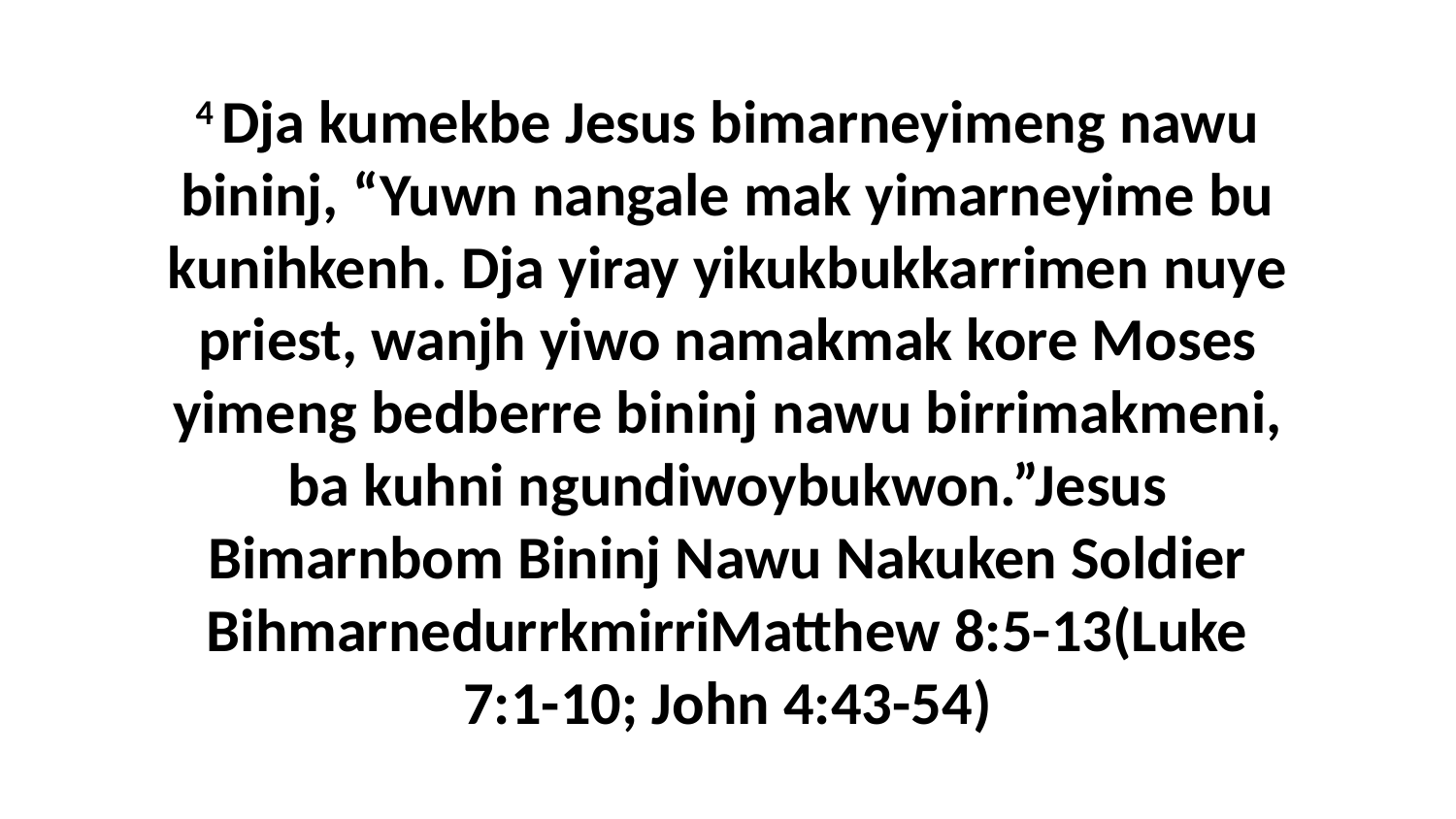

4 Dja kumekbe Jesus bimarneyimeng nawu bininj, “Yuwn nangale mak yimarneyime bu kunihkenh. Dja yiray yikukbukkarrimen nuye priest, wanjh yiwo namakmak kore Moses yimeng bedberre bininj nawu birrimakmeni, ba kuhni ngundiwoybukwon.”Jesus Bimarnbom Bininj Nawu Nakuken Soldier BihmarnedurrkmirriMatthew 8:5-13(Luke 7:1-10; John 4:43-54)